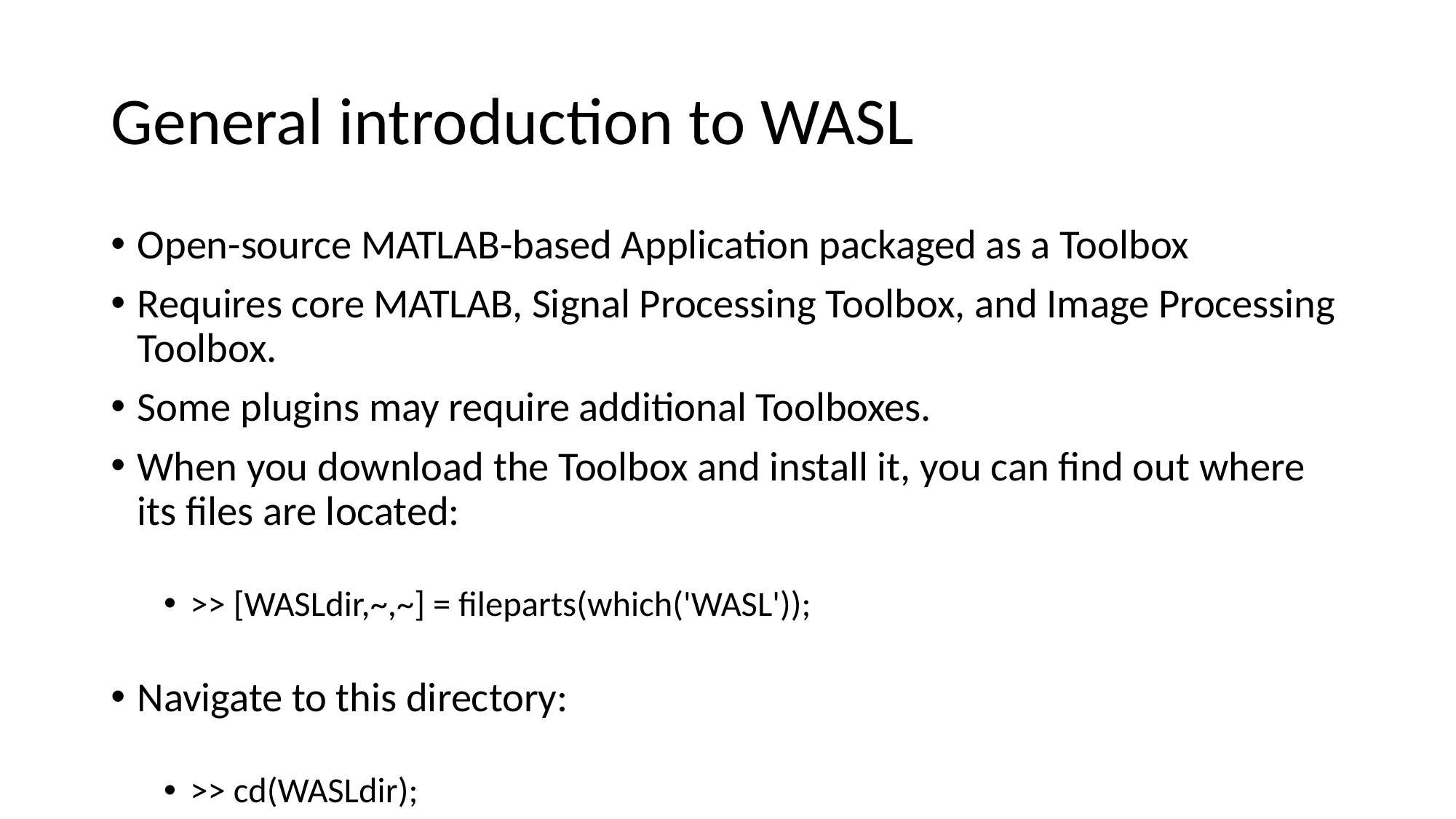

# General introduction to WASL
Open-source MATLAB-based Application packaged as a Toolbox
Requires core MATLAB, Signal Processing Toolbox, and Image Processing Toolbox.
Some plugins may require additional Toolboxes.
When you download the Toolbox and install it, you can find out where its files are located:
>> [WASLdir,~,~] = fileparts(which('WASL'));
Navigate to this directory:
>> cd(WASLdir);